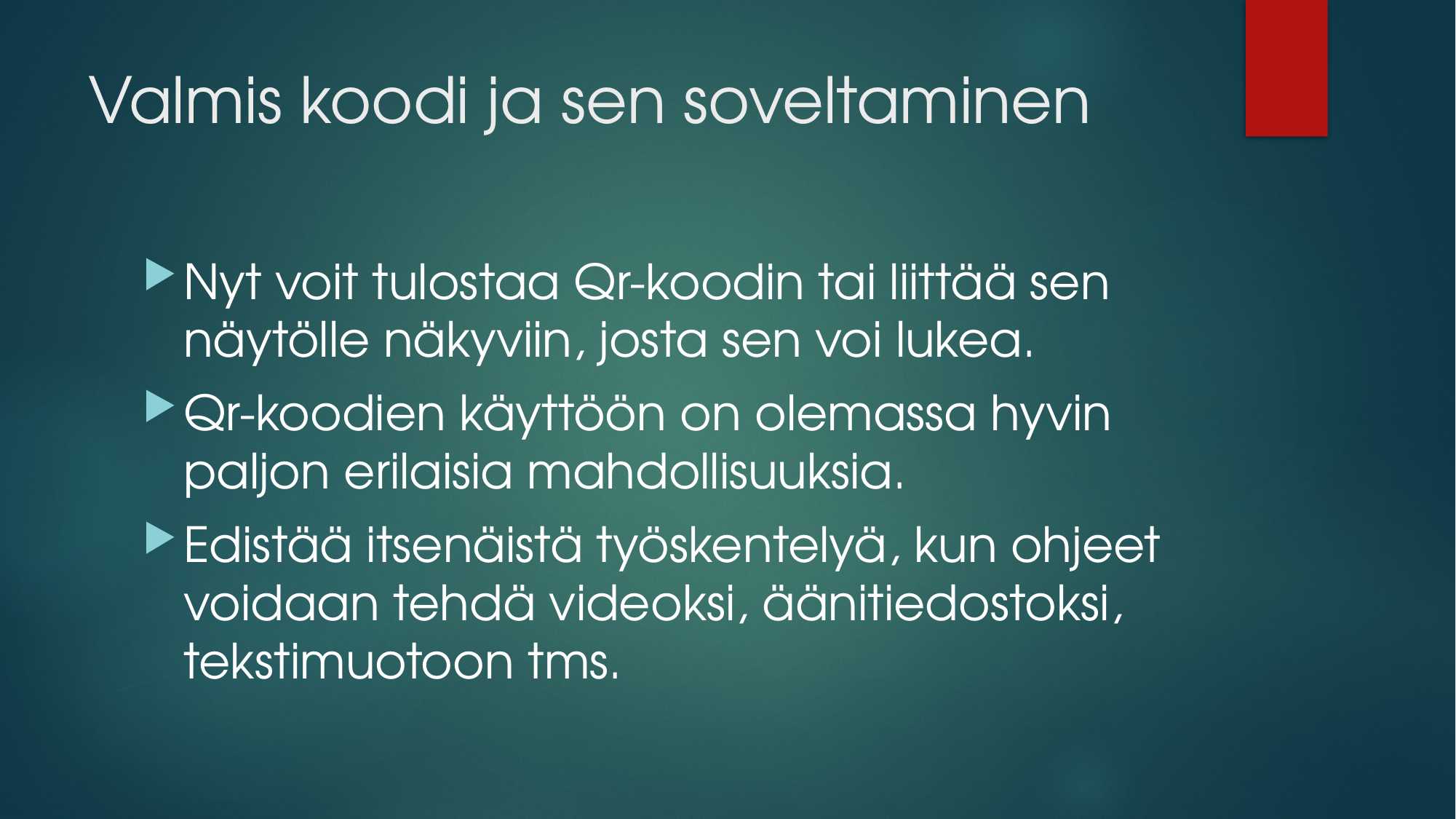

# Valmis koodi ja sen soveltaminen
Nyt voit tulostaa Qr-koodin tai liittää sen näytölle näkyviin, josta sen voi lukea.
Qr-koodien käyttöön on olemassa hyvin paljon erilaisia mahdollisuuksia.
Edistää itsenäistä työskentelyä, kun ohjeet voidaan tehdä videoksi, äänitiedostoksi, tekstimuotoon tms.